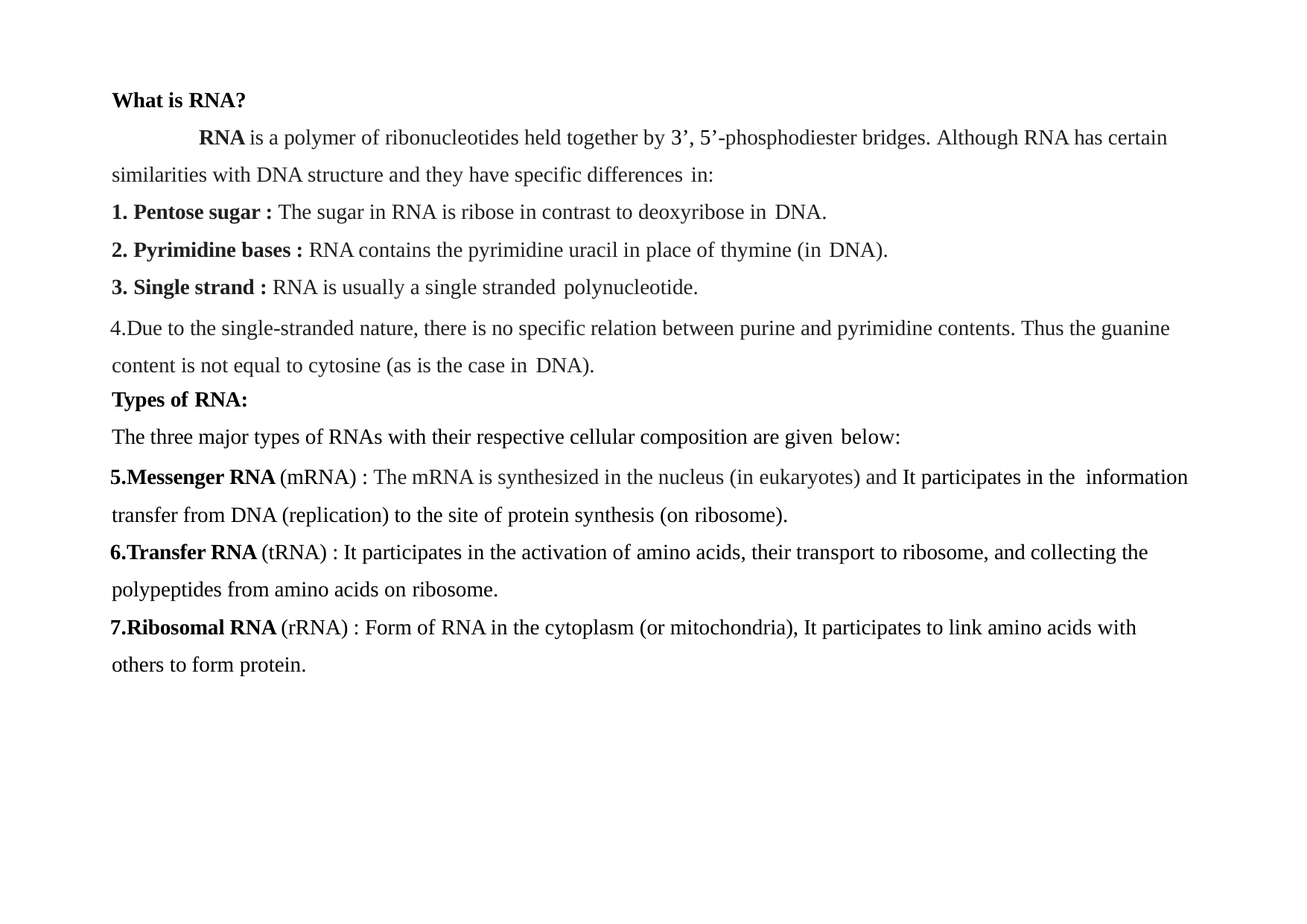

What is RNA?
RNA is a polymer of ribonucleotides held together by 3’, 5’-phosphodiester bridges. Although RNA has certain  similarities with DNA structure and they have specific differences in:
Pentose sugar : The sugar in RNA is ribose in contrast to deoxyribose in DNA.
Pyrimidine bases : RNA contains the pyrimidine uracil in place of thymine (in DNA).
Single strand : RNA is usually a single stranded polynucleotide.
Due to the single-stranded nature, there is no specific relation between purine and pyrimidine contents. Thus the guanine  content is not equal to cytosine (as is the case in DNA).
Types of RNA:
The three major types of RNAs with their respective cellular composition are given below:
Messenger RNA (mRNA) : The mRNA is synthesized in the nucleus (in eukaryotes) and It participates in the  information transfer from DNA (replication) to the site of protein synthesis (on ribosome).
Transfer RNA (tRNA) : It participates in the activation of amino acids, their transport to ribosome, and collecting the  polypeptides from amino acids on ribosome.
Ribosomal RNA (rRNA) : Form of RNA in the cytoplasm (or mitochondria), It participates to link amino acids with  others to form protein.